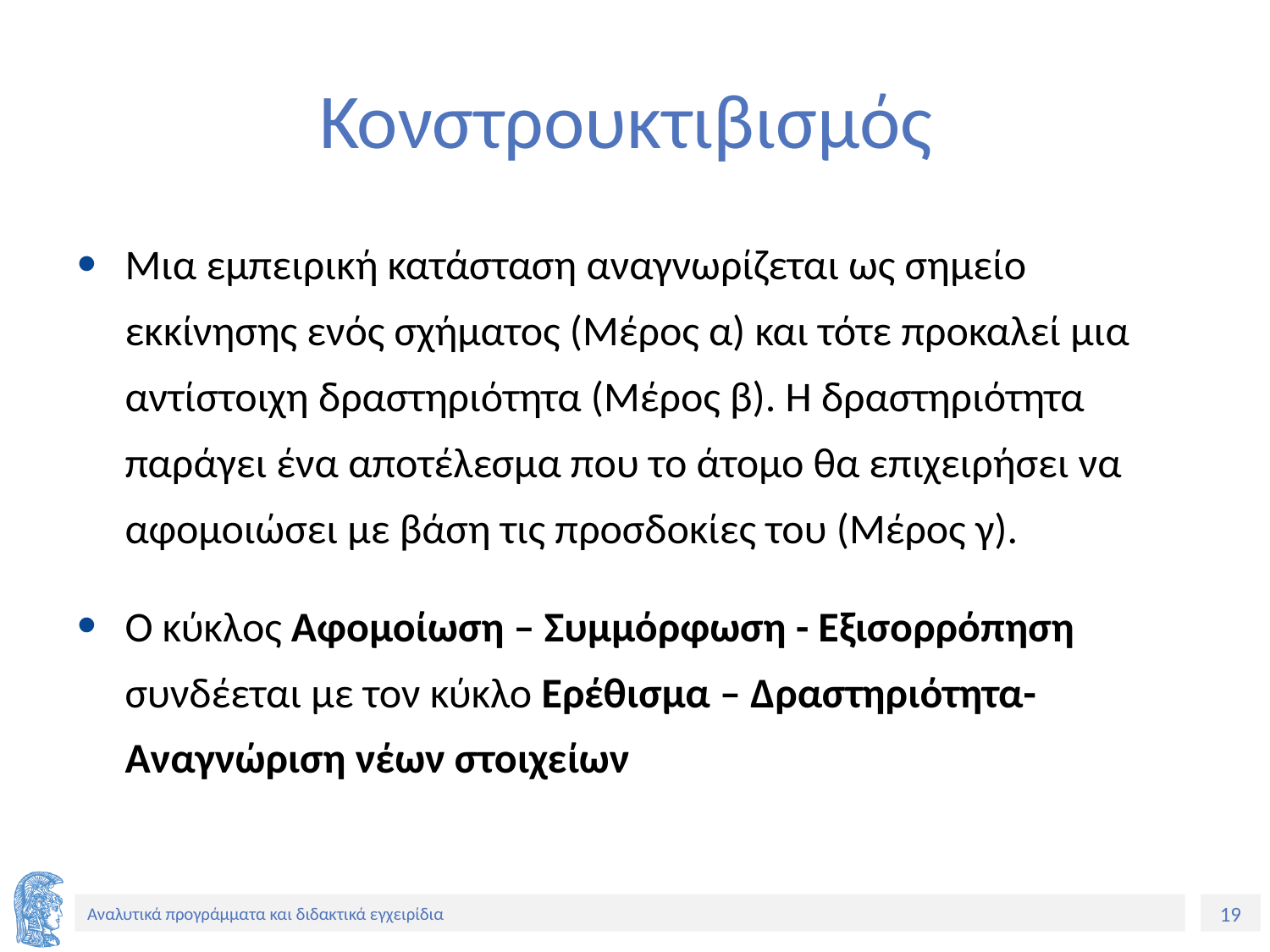

# Κονστρουκτιβισμός
Μια εμπειρική κατάσταση αναγνωρίζεται ως σημείο εκκίνησης ενός σχήματος (Μέρος α) και τότε προκαλεί μια αντίστοιχη δραστηριότητα (Μέρος β). Η δραστηριότητα παράγει ένα αποτέλεσμα που το άτομο θα επιχειρήσει να αφομοιώσει με βάση τις προσδοκίες του (Μέρος γ).
Ο κύκλος Αφομοίωση – Συμμόρφωση - Εξισορρόπηση συνδέεται με τον κύκλο Ερέθισμα – Δραστηριότητα- Αναγνώριση νέων στοιχείων